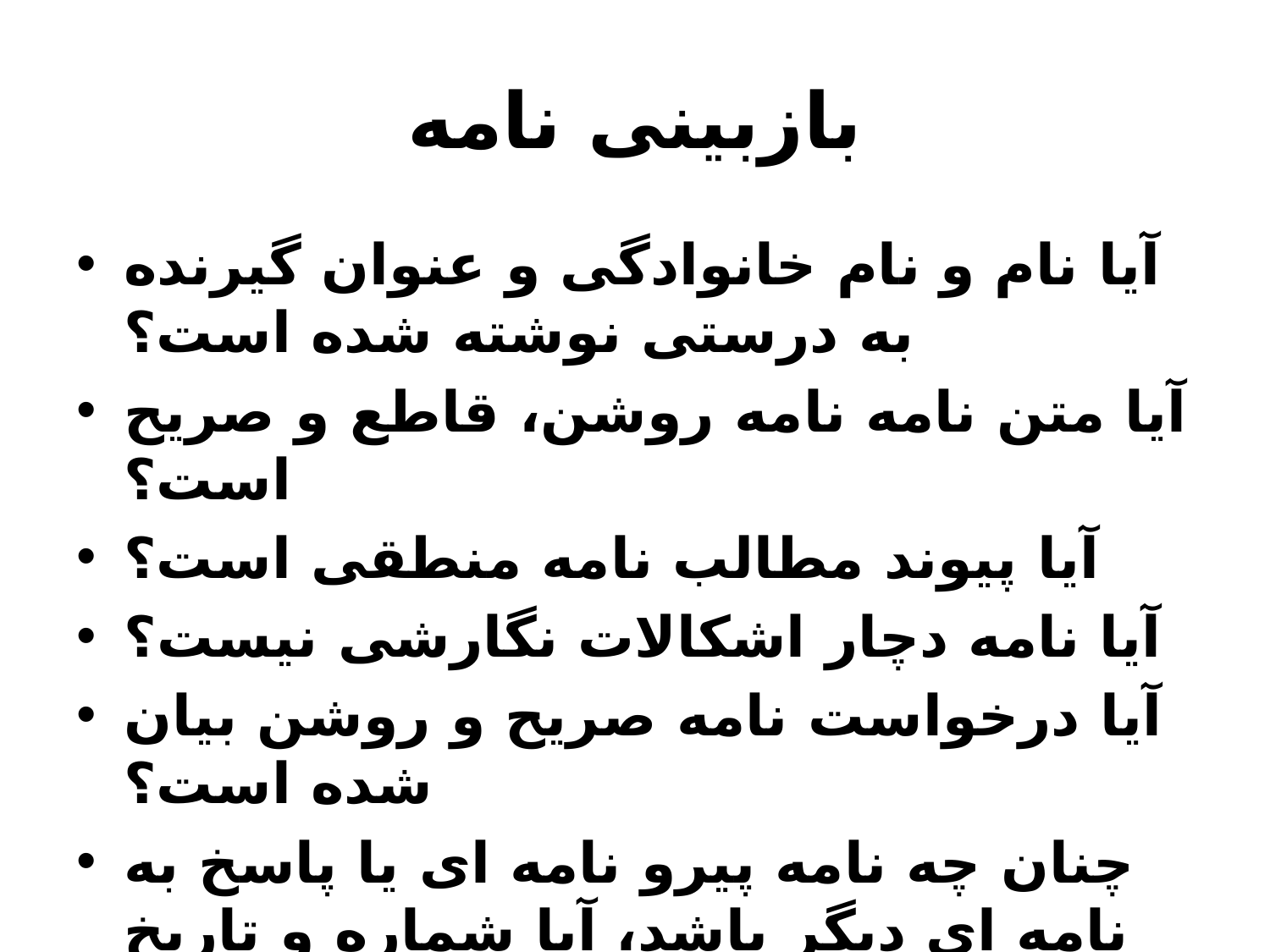

# بازبينی نامه
آيا نام و نام خانوادگی و عنوان گيرنده به درستی نوشته شده است؟
آيا متن نامه نامه روشن، قاطع و صريح است؟
آيا پيوند مطالب نامه منطقی است؟
آيا نامه دچار اشکالات نگارشی نيست؟
آيا درخواست نامه صريح و روشن بيان شده است؟
چنان چه نامه پيرو نامه ای يا پاسخ به نامه ای ديگر باشد، آيا شماره و تاريخ نامه های پيشين نوشته شده است؟